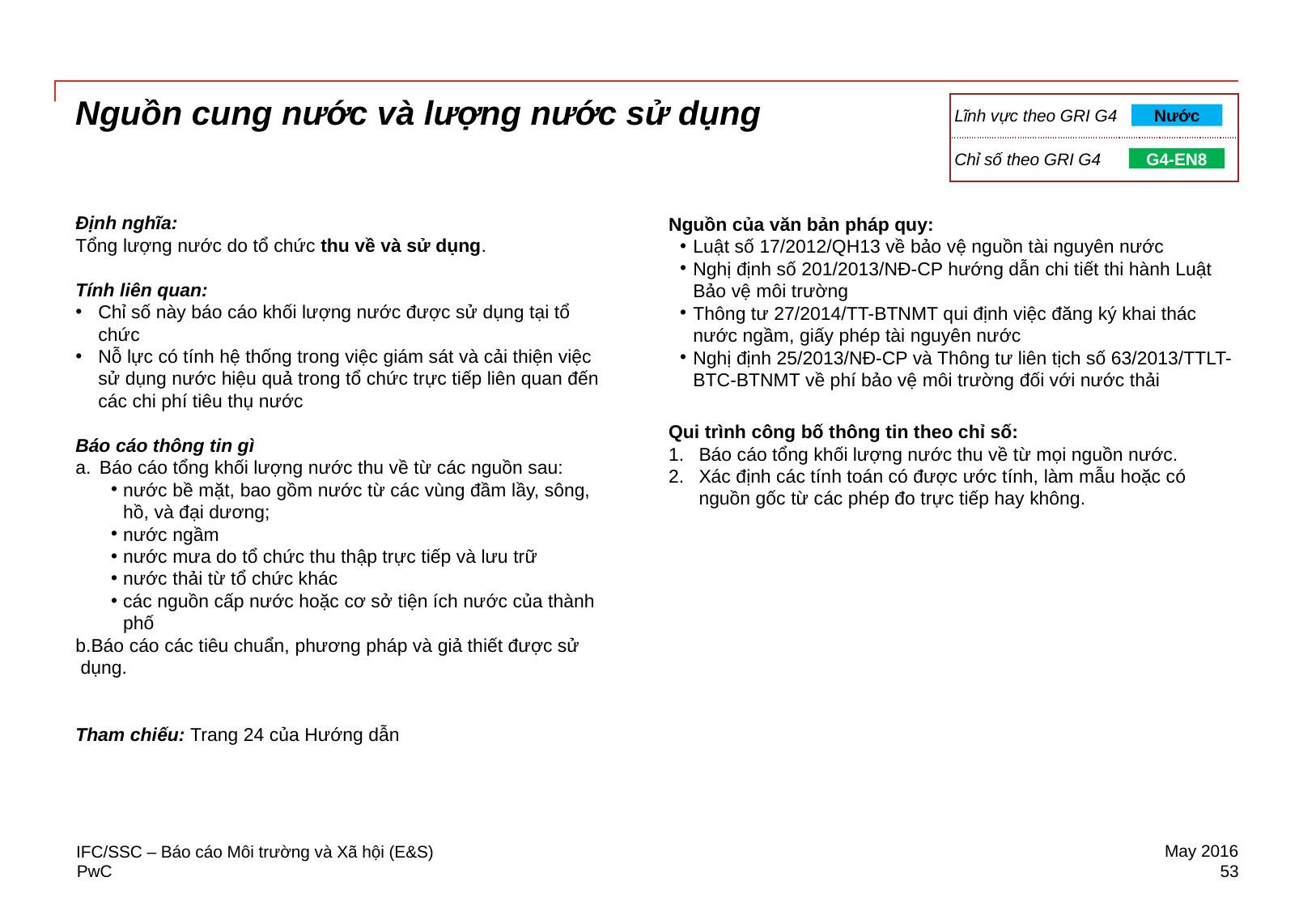

|  |  |
| --- | --- |
| Lĩnh vực theo GRI G4 |  |
| Chỉ số theo GRI G4 |  |
Nguồn cung nước và lượng nước sử dụng
Nước
G4-EN8
Định nghĩa:
Tổng lượng nước do tổ chức thu về và sử dụng.

Tính liên quan:
Chỉ số này báo cáo khối lượng nước được sử dụng tại tổ chức
Nỗ lực có tính hệ thống trong việc giám sát và cải thiện việc sử dụng nước hiệu quả trong tổ chức trực tiếp liên quan đến các chi phí tiêu thụ nước

Báo cáo thông tin gì
Báo cáo tổng khối lượng nước thu về từ các nguồn sau:
nước bề mặt, bao gồm nước từ các vùng đầm lầy, sông, hồ, và đại dương;
nước ngầm
nước mưa do tổ chức thu thập trực tiếp và lưu trữ
nước thải từ tổ chức khác
các nguồn cấp nước hoặc cơ sở tiện ích nước của thành phố
Báo cáo các tiêu chuẩn, phương pháp và giả thiết được sử dụng.

Tham chiếu: Trang 24 của Hướng dẫn

Nguồn của văn bản pháp quy:
Luật số 17/2012/QH13 về bảo vệ nguồn tài nguyên nước
Nghị định số 201/2013/NĐ-CP hướng dẫn chi tiết thi hành Luật Bảo vệ môi trường
Thông tư 27/2014/TT-BTNMT qui định việc đăng ký khai thác nước ngầm, giấy phép tài nguyên nước
Nghị định 25/2013/NĐ-CP và Thông tư liên tịch số 63/2013/TTLT-BTC-BTNMT về phí bảo vệ môi trường đối với nước thải
Qui trình công bố thông tin theo chỉ số:
Báo cáo tổng khối lượng nước thu về từ mọi nguồn nước.
Xác định các tính toán có được ước tính, làm mẫu hoặc có nguồn gốc từ các phép đo trực tiếp hay không.

May 2016
IFC/SSC – Báo cáo Môi trường và Xã hội (E&S)
53